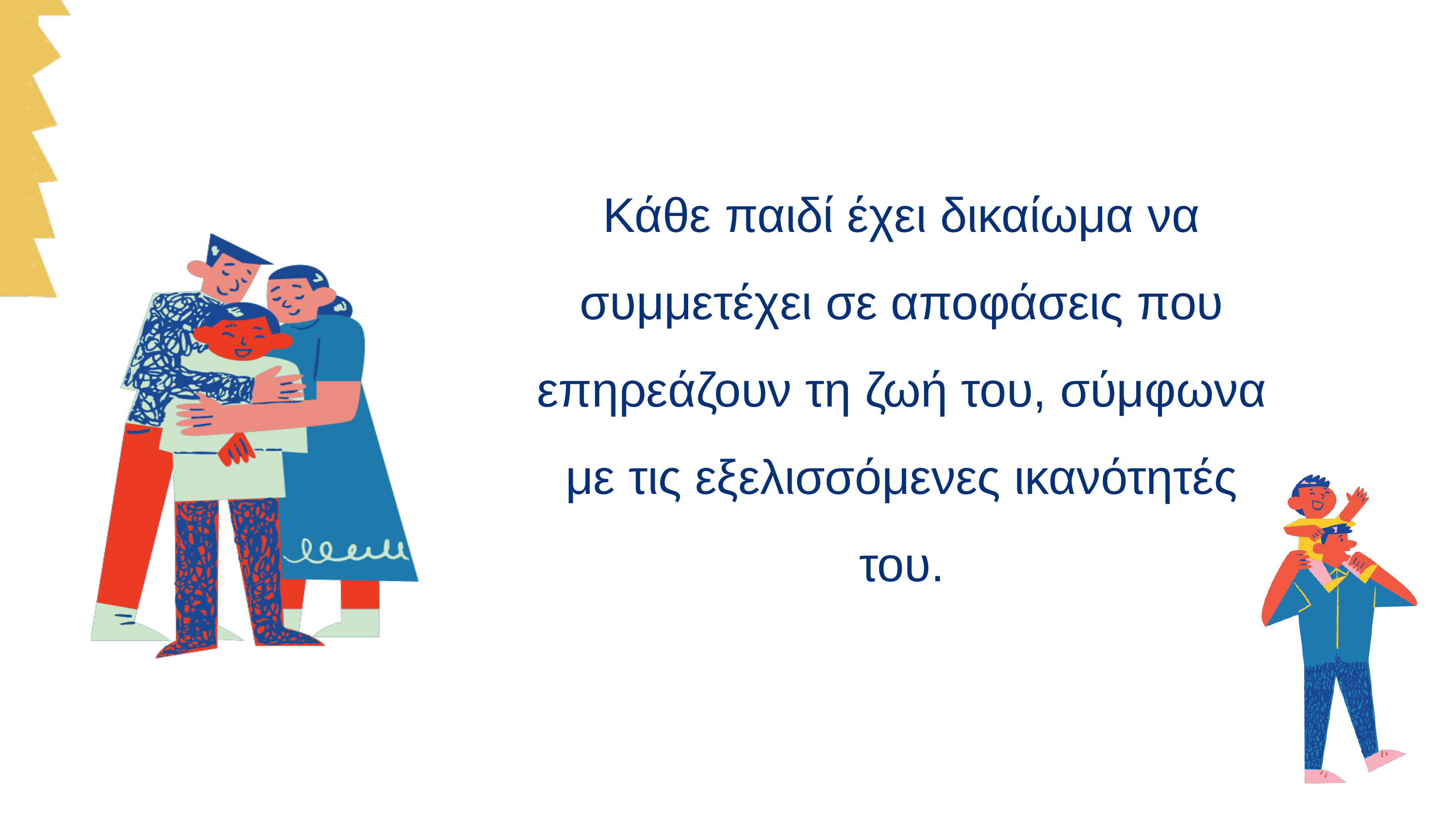

Κάθε παιδί έχει δικαίωμα να συμμετέχει σε αποφάσεις που επηρεάζουν τη ζωή του, σύμφωνα με τις εξελισσόμενες ικανότητές του.